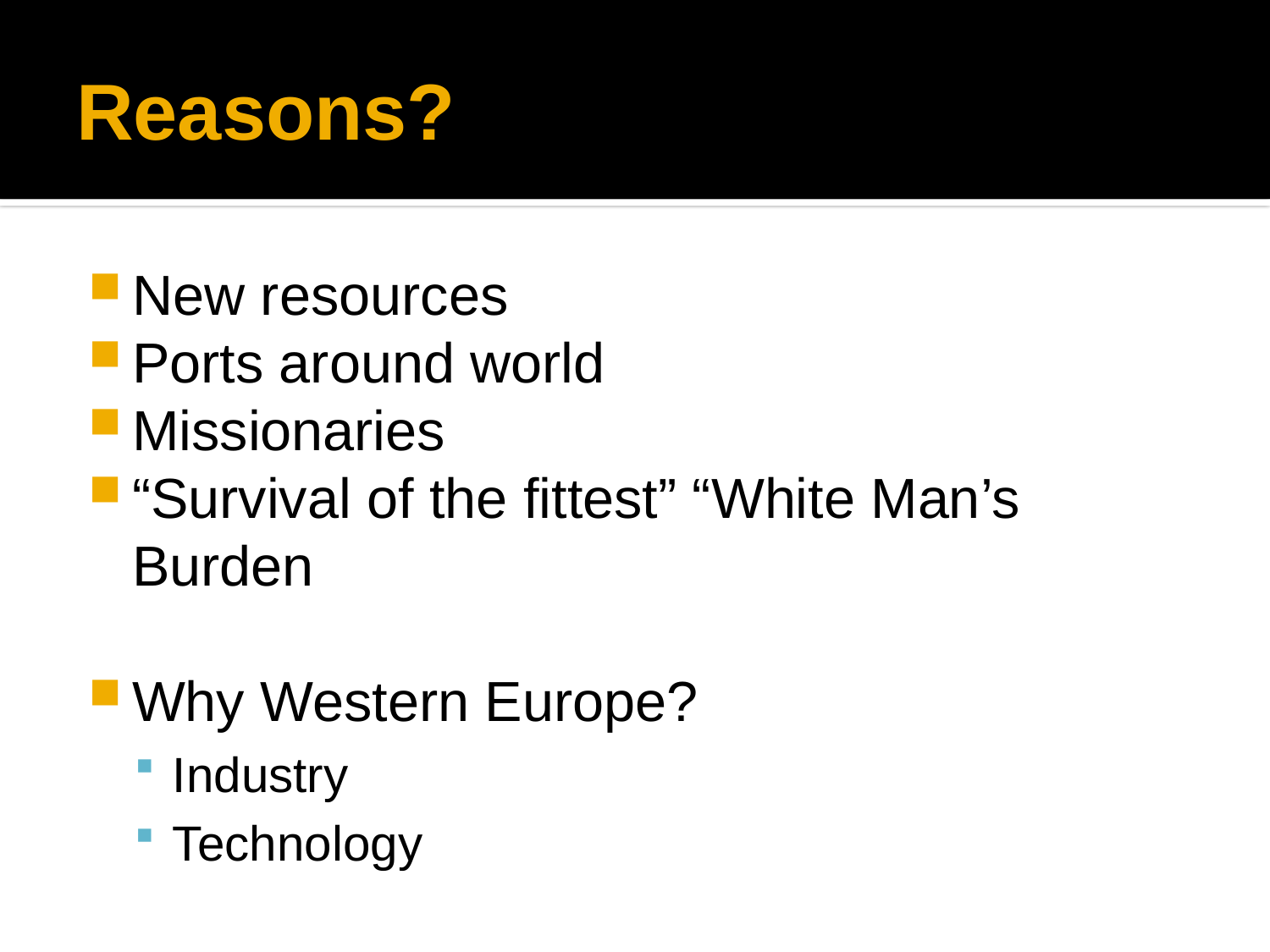

# Reasons?
New resources
Ports around world
Missionaries
“Survival of the fittest” “White Man’s Burden

Why Western Europe?
Industry
Technology